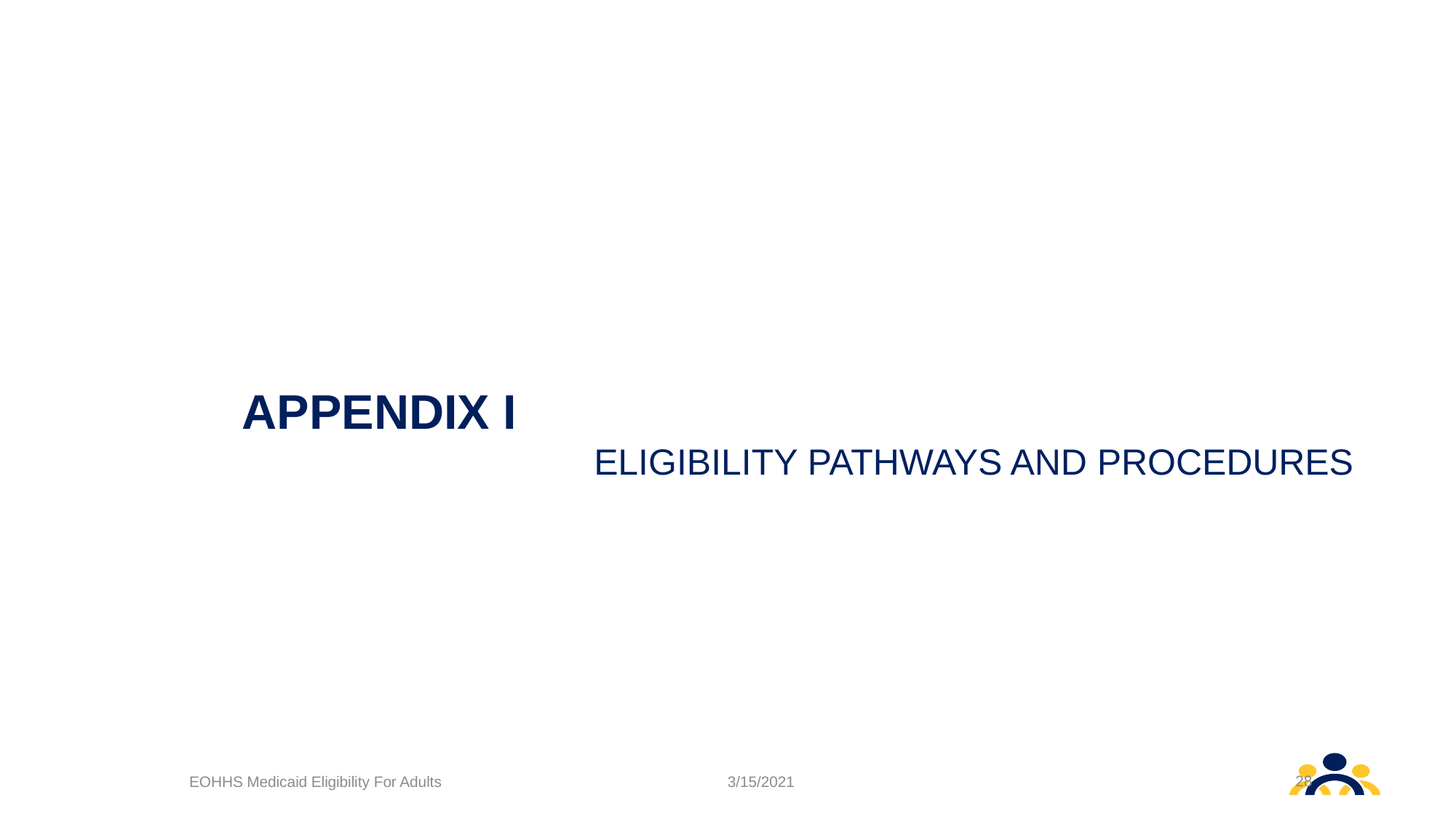

# APPENDIX I

ELIGIBILITY PATHWAYS AND PROCEDURES
28
EOHHS Medicaid Eligibility For Adults
3/15/2021